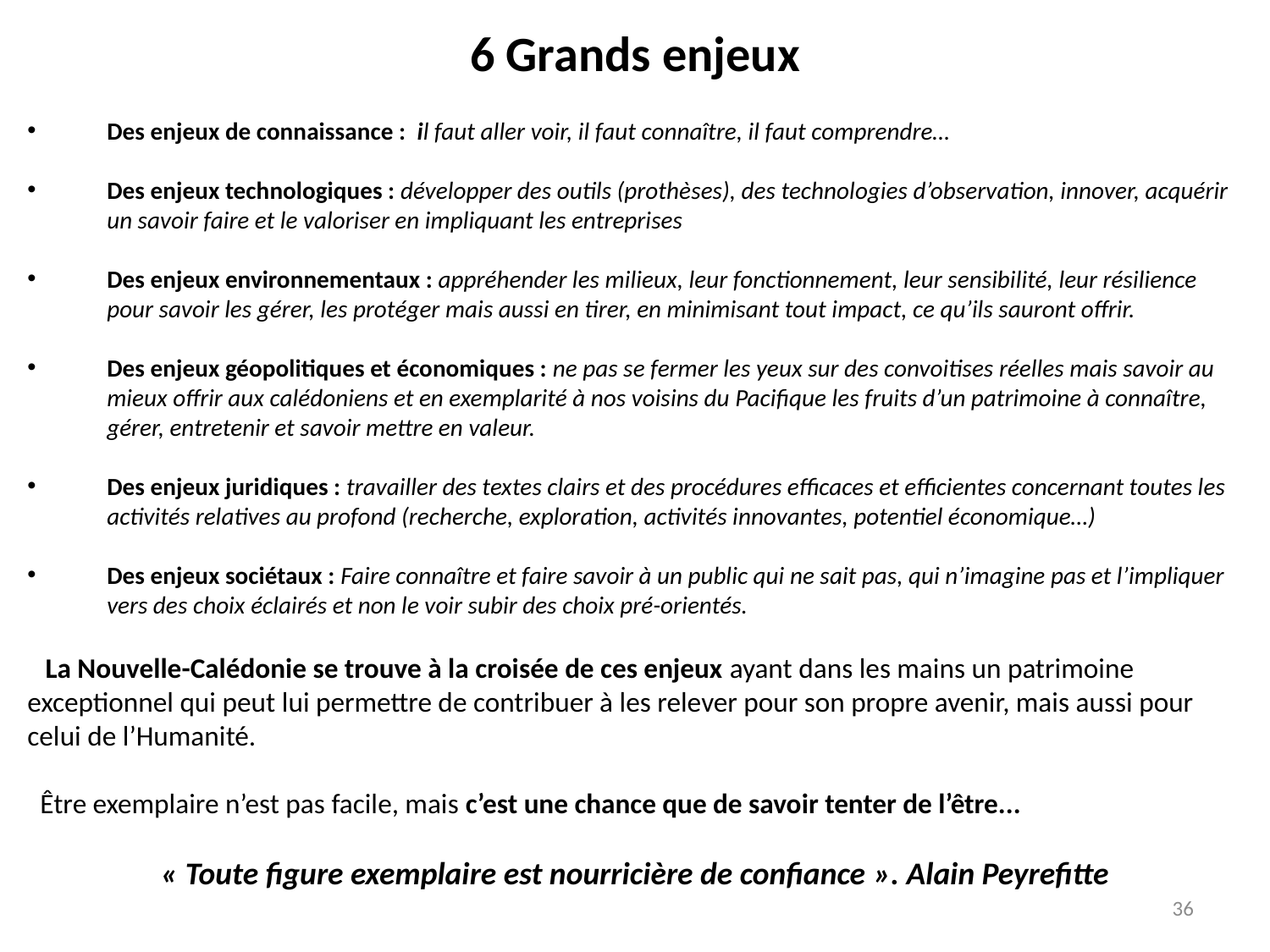

6 Grands enjeux

Des enjeux de connaissance :  il faut aller voir, il faut connaître, il faut comprendre…

Des enjeux technologiques : développer des outils (prothèses), des technologies d’observation, innover, acquérir un savoir faire et le valoriser en impliquant les entreprises

Des enjeux environnementaux : appréhender les milieux, leur fonctionnement, leur sensibilité, leur résilience pour savoir les gérer, les protéger mais aussi en tirer, en minimisant tout impact, ce qu’ils sauront offrir.

Des enjeux géopolitiques et économiques : ne pas se fermer les yeux sur des convoitises réelles mais savoir au mieux offrir aux calédoniens et en exemplarité à nos voisins du Pacifique les fruits d’un patrimoine à connaître, gérer, entretenir et savoir mettre en valeur.

Des enjeux juridiques : travailler des textes clairs et des procédures efficaces et efficientes concernant toutes les activités relatives au profond (recherche, exploration, activités innovantes, potentiel économique…)

Des enjeux sociétaux : Faire connaître et faire savoir à un public qui ne sait pas, qui n’imagine pas et l’impliquer vers des choix éclairés et non le voir subir des choix pré-orientés.

   La Nouvelle-Calédonie se trouve à la croisée de ces enjeux ayant dans les mains un patrimoine     exceptionnel qui peut lui permettre de contribuer à les relever pour son propre avenir, mais aussi pour celui de l’Humanité.

  Être exemplaire n’est pas facile, mais c’est une chance que de savoir tenter de l’être...

« Toute figure exemplaire est nourricière de confiance ». Alain Peyrefitte

36